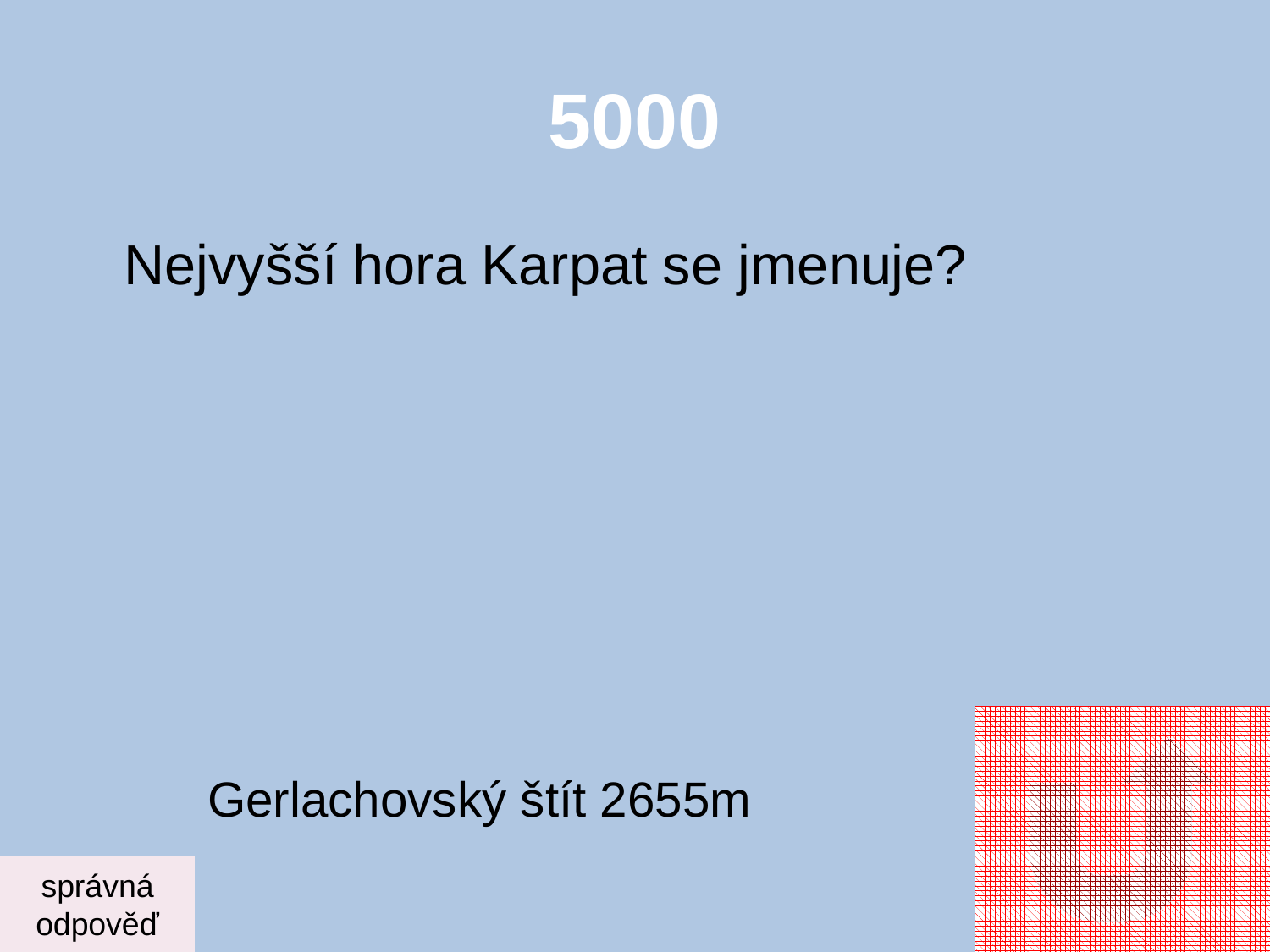

# 5000
	Nejvyšší hora Karpat se jmenuje?

Gerlachovský štít 2655m
správná
odpověď